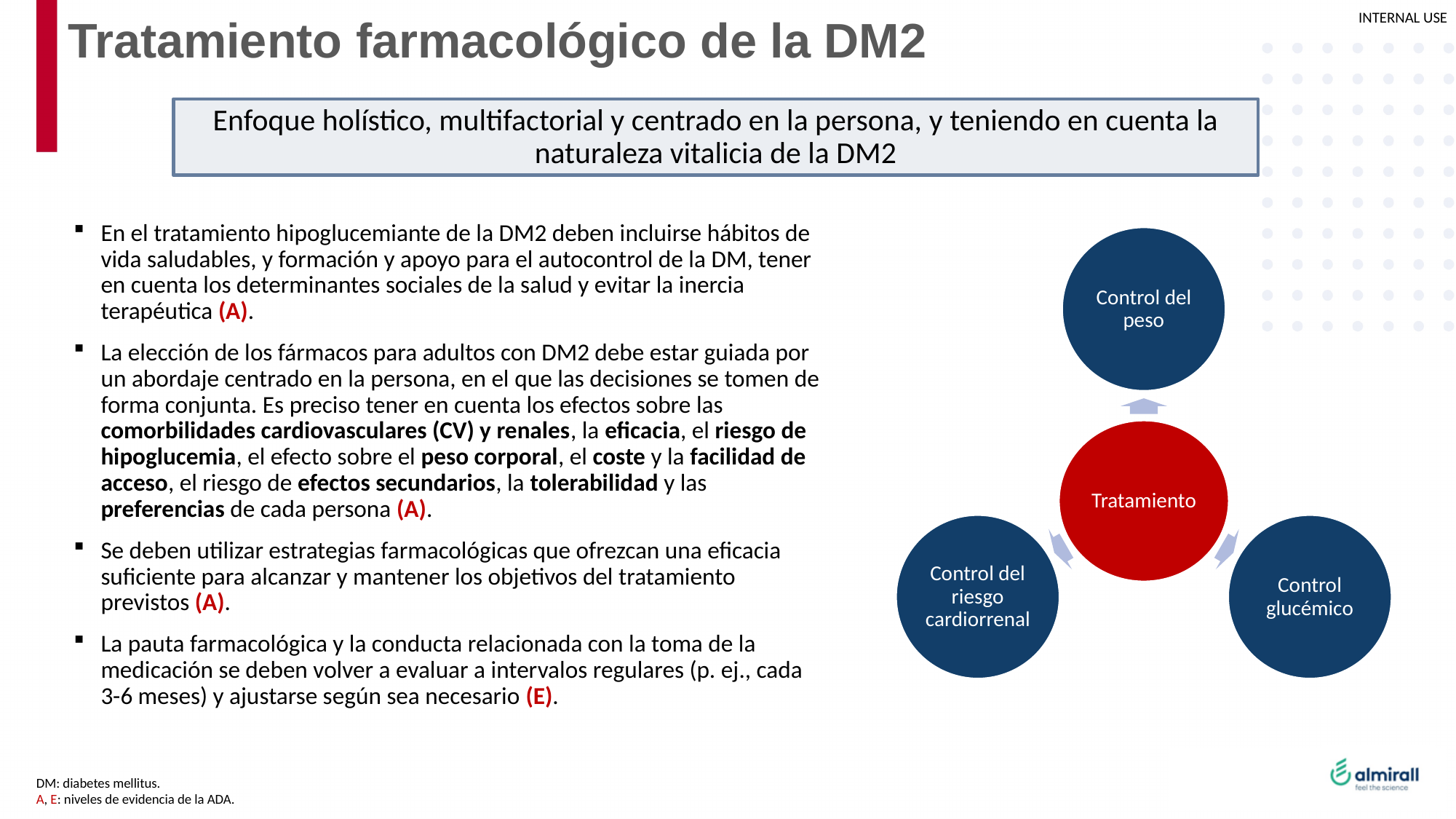

# Tratamiento farmacológico de la DM2
Enfoque holístico, multifactorial y centrado en la persona, y teniendo en cuenta la naturaleza vitalicia de la DM2
En el tratamiento hipoglucemiante de la DM2 deben incluirse hábitos de vida saludables, y formación y apoyo para el autocontrol de la DM, tener en cuenta los determinantes sociales de la salud y evitar la inercia terapéutica (A).
La elección de los fármacos para adultos con DM2 debe estar guiada por un abordaje centrado en la persona, en el que las decisiones se tomen de forma conjunta. Es preciso tener en cuenta los efectos sobre las comorbilidades cardiovasculares (CV) y renales, la eficacia, el riesgo de hipoglucemia, el efecto sobre el peso corporal, el coste y la facilidad de acceso, el riesgo de efectos secundarios, la tolerabilidad y las preferencias de cada persona (A).
Se deben utilizar estrategias farmacológicas que ofrezcan una eficacia suficiente para alcanzar y mantener los objetivos del tratamiento previstos (A).
La pauta farmacológica y la conducta relacionada con la toma de la medicación se deben volver a evaluar a intervalos regulares (p. ej., cada 3-6 meses) y ajustarse según sea necesario (E).

Tratamiento

Control del peso

Control glucémico

Control del riesgo cardiorrenal
DM: diabetes mellitus.
A, E: niveles de evidencia de la ADA.